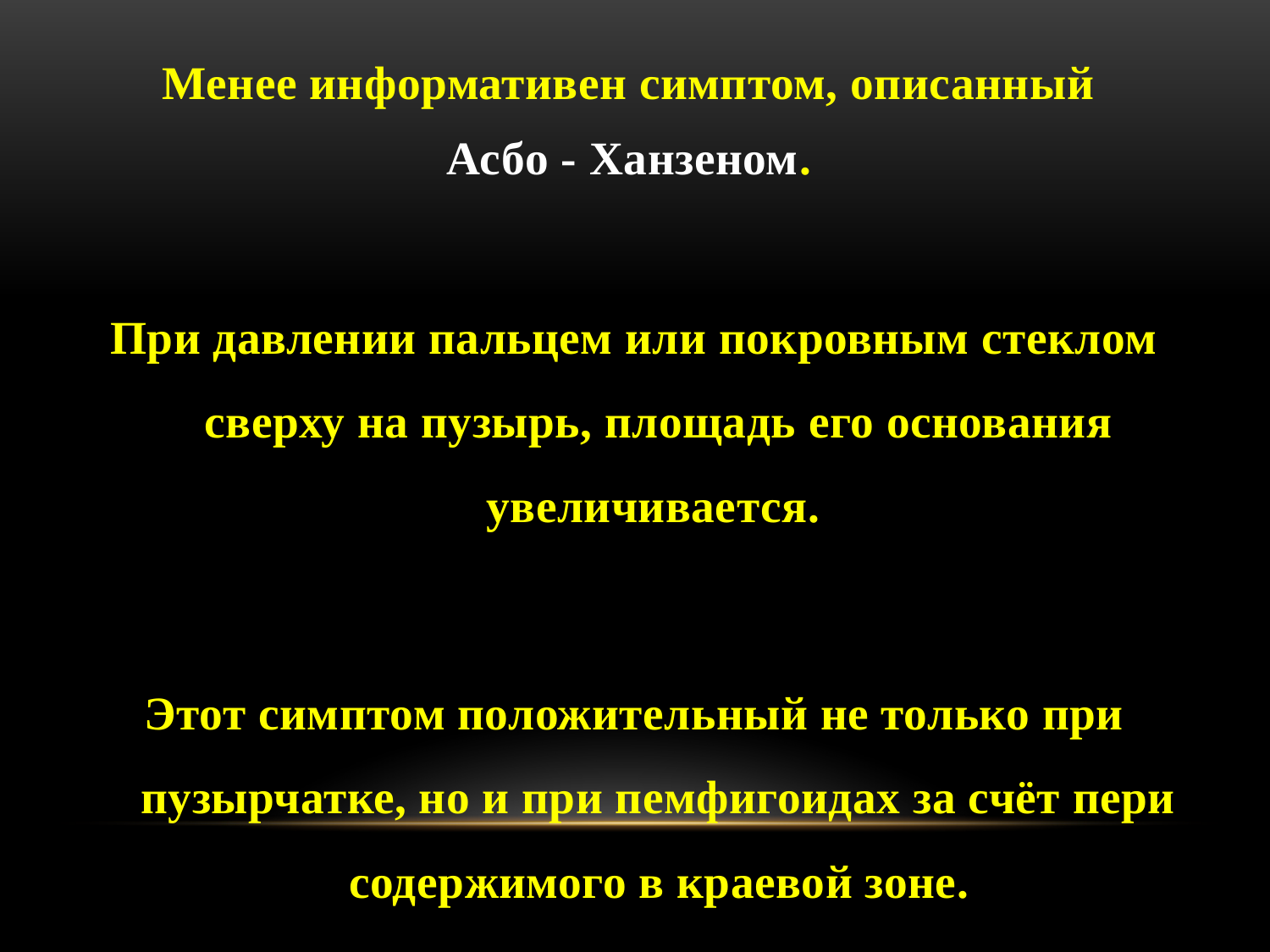

Менее информативен симптом, описанный
Асбо - Ханзеном.

При давлении пальцем или покровным стеклом сверху на пузырь, площадь его основания увеличивается.

Этот симптом положительный не только при пузырчатке, но и при пемфигоидах за счёт пери содержимого в краевой зоне.